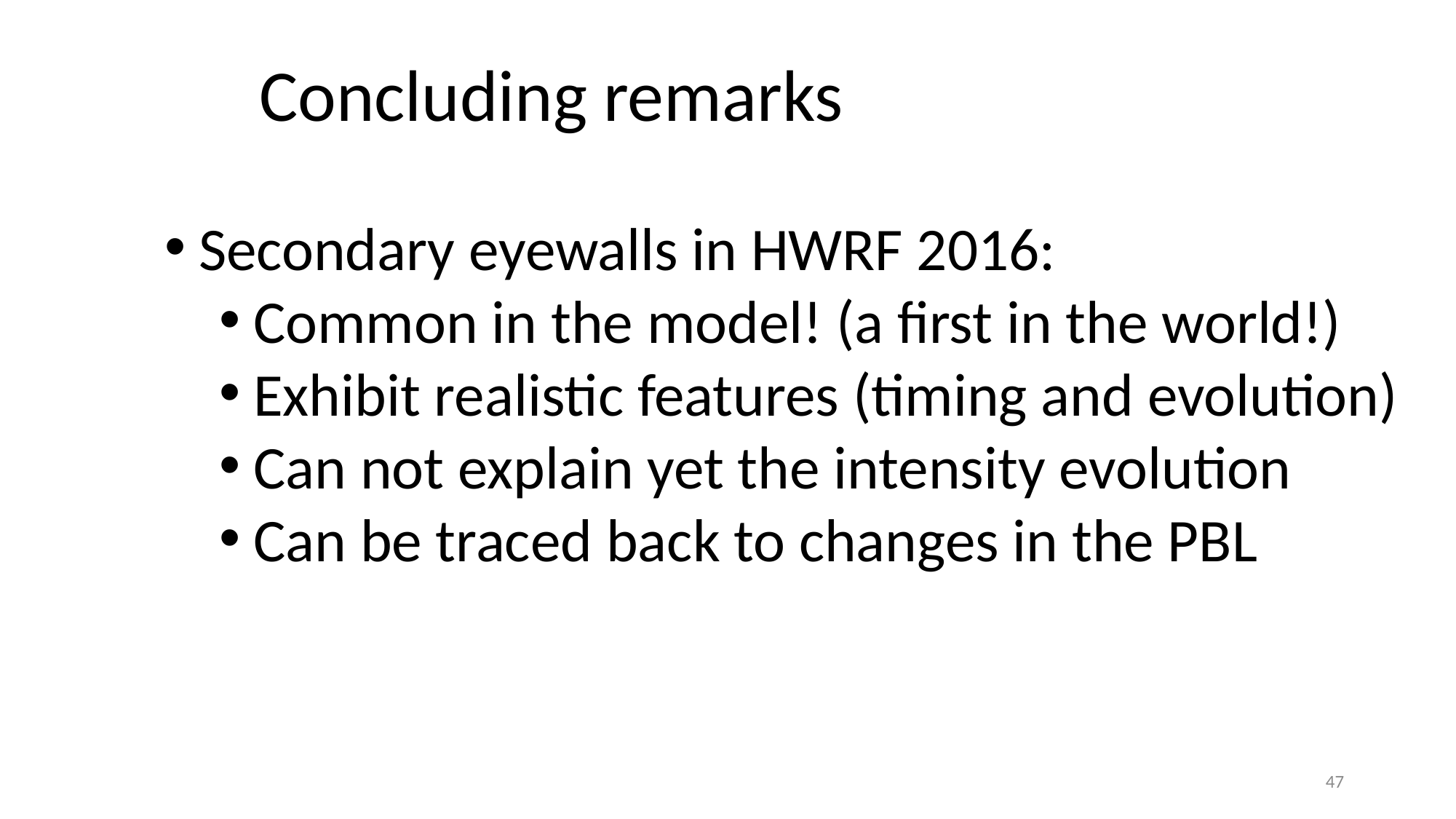

Concluding remarks
Secondary eyewalls in HWRF 2016:
Common in the model! (a first in the world!)
Exhibit realistic features (timing and evolution)
Can not explain yet the intensity evolution
Can be traced back to changes in the PBL
47